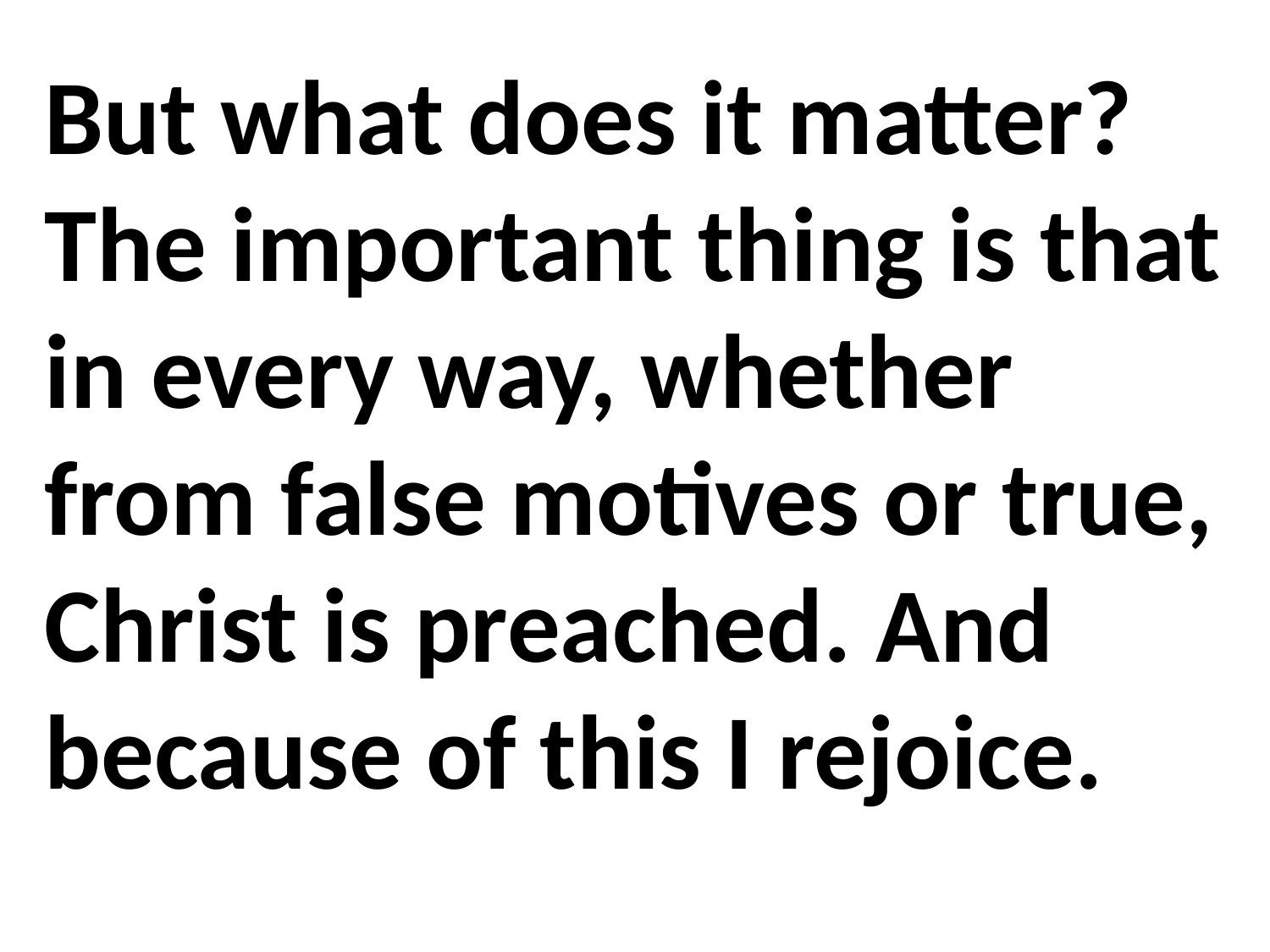

But what does it matter? The important thing is that in every way, whether from false motives or true, Christ is preached. And because of this I rejoice.